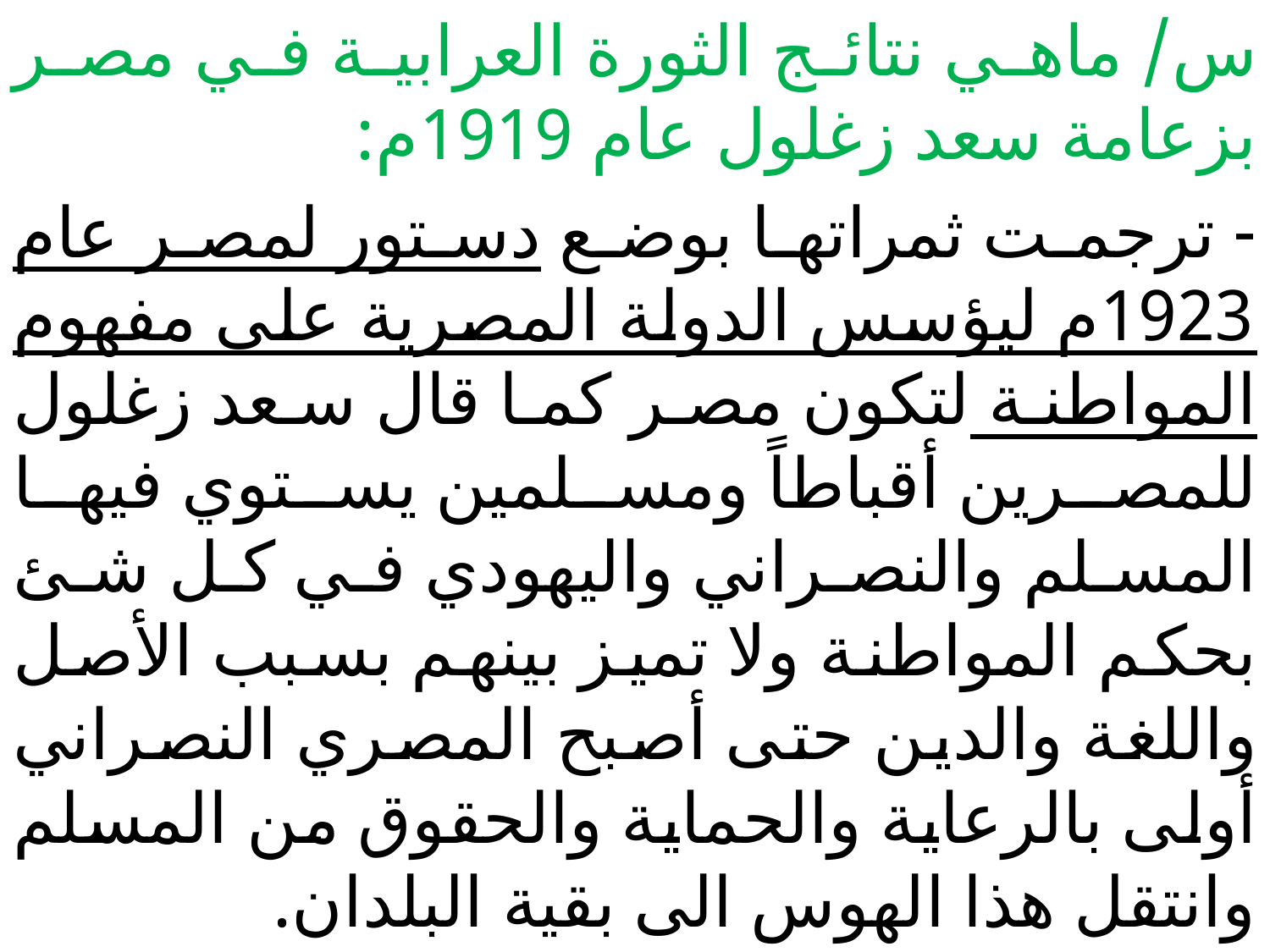

س/ ماهي نتائج الثورة العرابية في مصر بزعامة سعد زغلول عام 1919م:
- ترجمت ثمراتها بوضع دستور لمصر عام 1923م ليؤسس الدولة المصرية على مفهوم المواطنة لتكون مصر كما قال سعد زغلول للمصرين أقباطاً ومسلمين يستوي فيها المسلم والنصراني واليهودي في كل شئ بحكم المواطنة ولا تميز بينهم بسبب الأصل واللغة والدين حتى أصبح المصري النصراني أولى بالرعاية والحماية والحقوق من المسلم وانتقل هذا الهوس الى بقية البلدان.
#